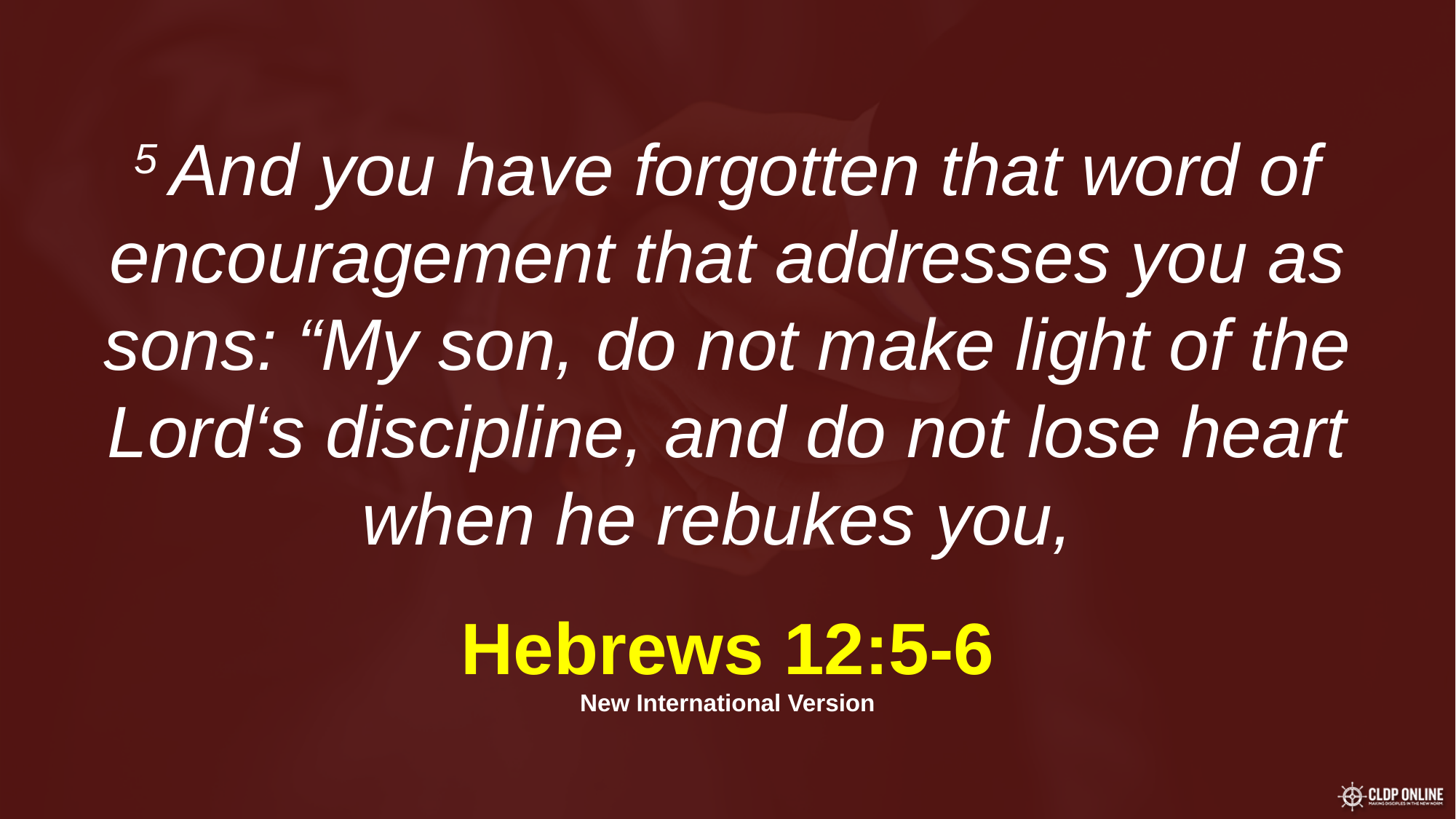

5 And you have forgotten that word of encouragement that addresses you as sons: “My son, do not make light of the Lord‘s discipline, and do not lose heart when he rebukes you,

Hebrews 12:5-6
New International Version